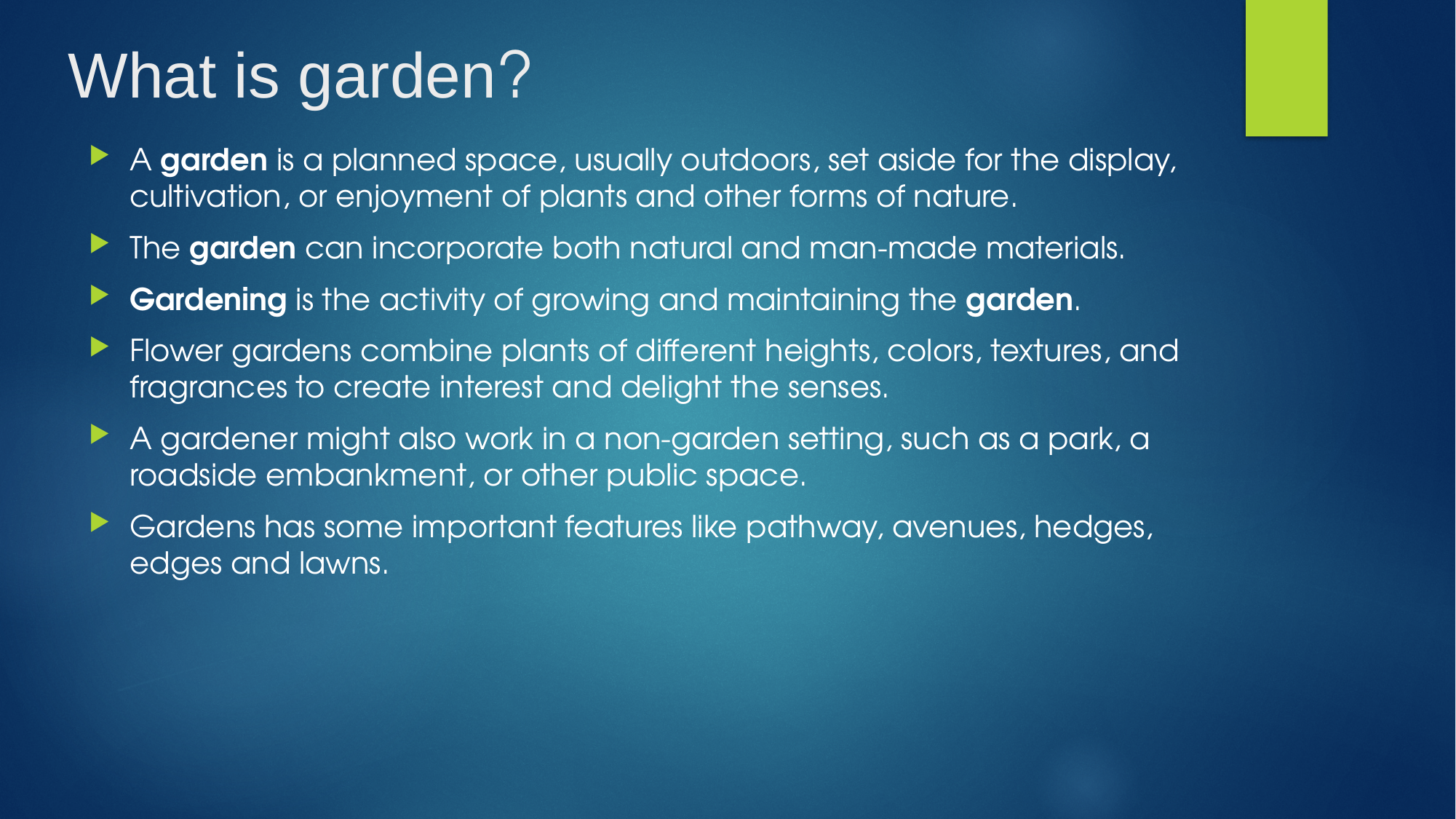

# What is garden?
A garden is a planned space, usually outdoors, set aside for the display, cultivation, or enjoyment of plants and other forms of nature.
The garden can incorporate both natural and man-made materials.
Gardening is the activity of growing and maintaining the garden.‎
Flower gardens combine plants of different heights, colors, textures, and fragrances to create interest and delight the senses.
A gardener might also work in a non-garden setting, such as a park, a roadside embankment, or other public space.
Gardens has some important features like pathway, avenues, hedges, edges and lawns.